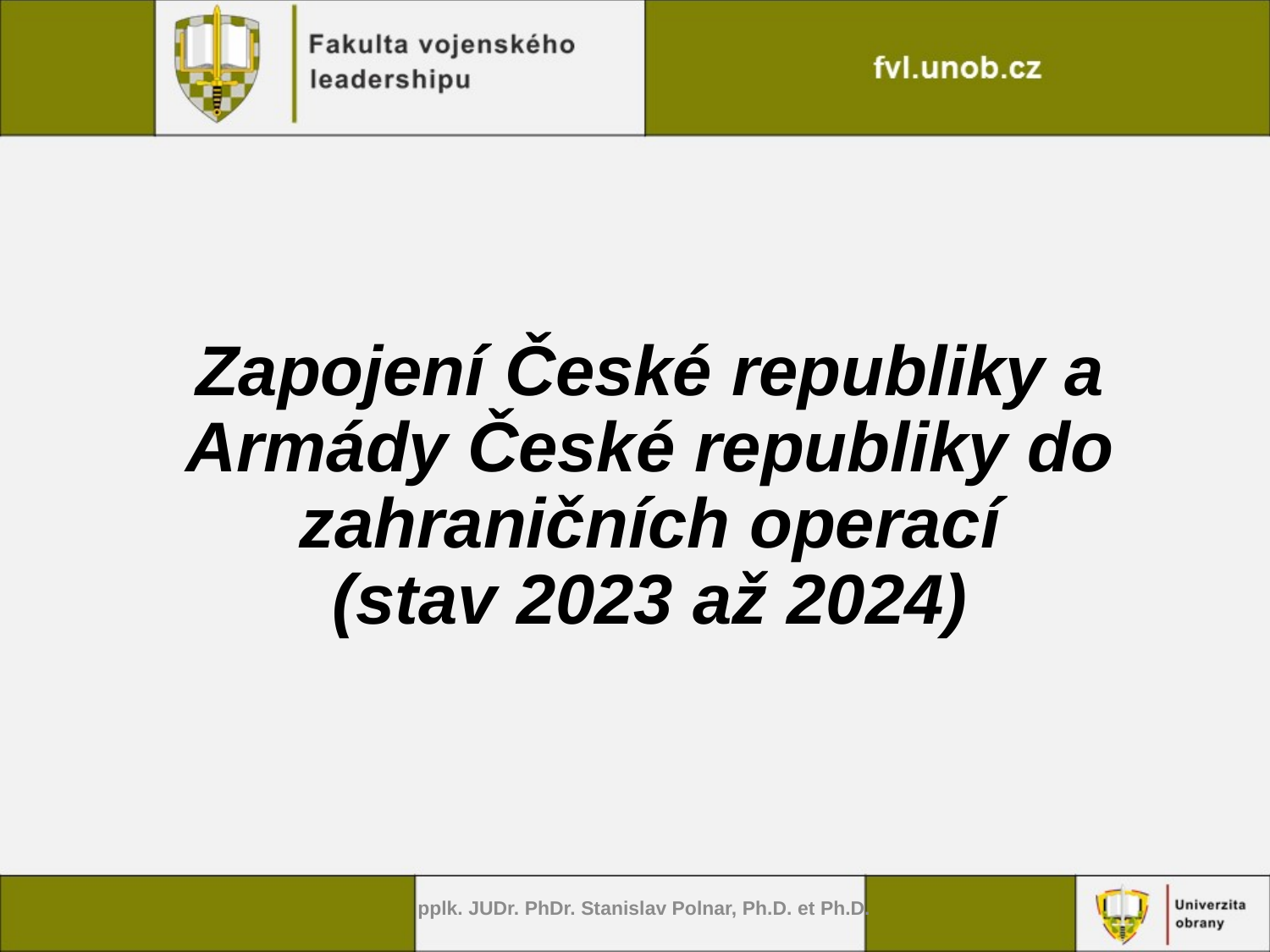

# Zapojení České republiky a Armády České republiky do zahraničních operací (stav 2023 až 2024)
pplk. JUDr. PhDr. Stanislav Polnar, Ph.D. et Ph.D.